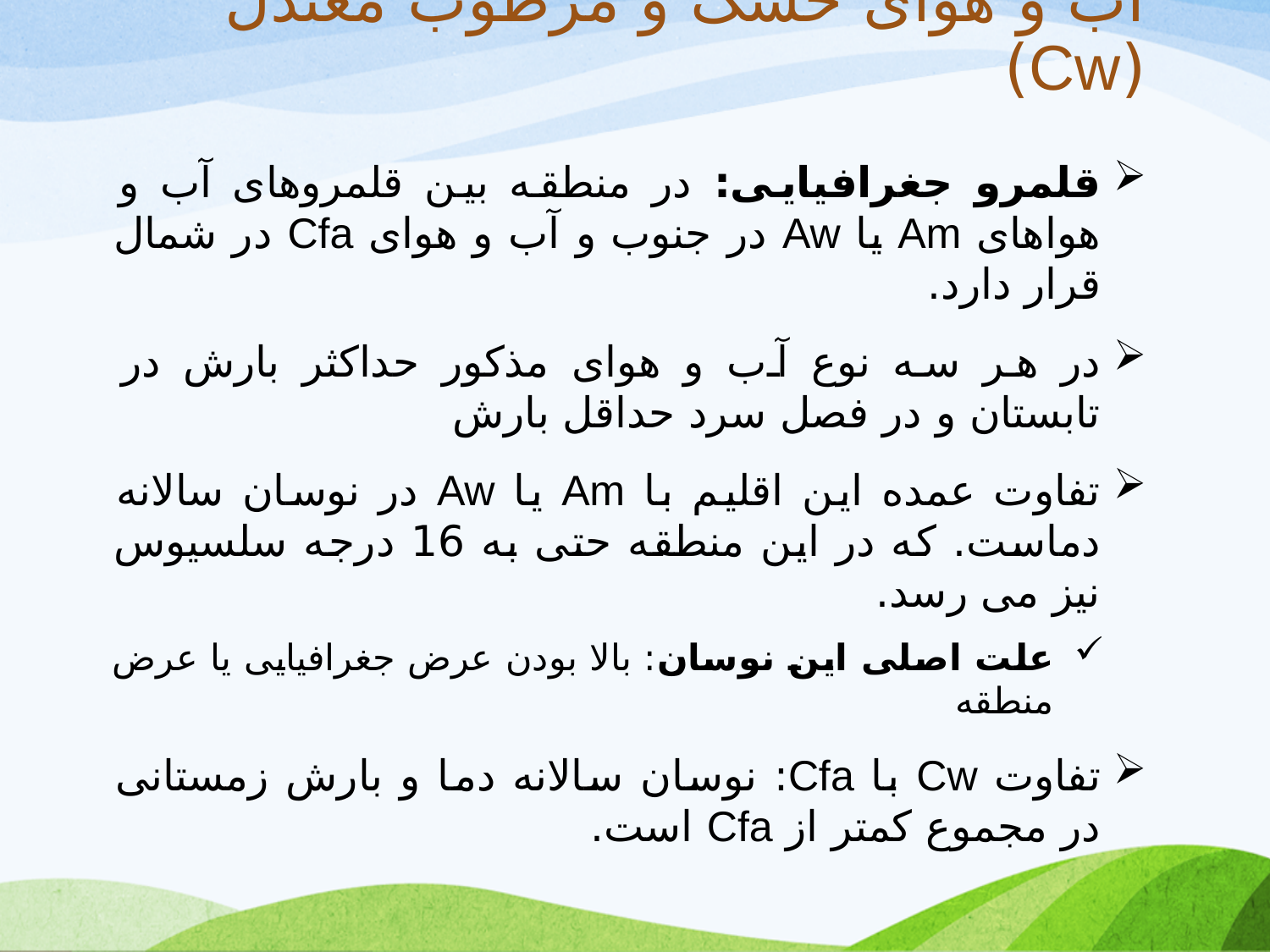

# آب و هوای خشک و مرطوب معتدل (Cw)
قلمرو جغرافیایی: در منطقه بین قلمروهای آب و هواهای Am یا Aw در جنوب و آب و هوای Cfa در شمال قرار دارد.
در هر سه نوع آب و هوای مذکور حداکثر بارش در تابستان و در فصل سرد حداقل بارش
تفاوت عمده این اقلیم با Am یا Aw در نوسان سالانه دماست. که در این منطقه حتی به 16 درجه سلسیوس نیز می رسد.
علت اصلی این نوسان: بالا بودن عرض جغرافیایی یا عرض منطقه
تفاوت Cw با Cfa: نوسان سالانه دما و بارش زمستانی در مجموع کمتر از Cfa است.